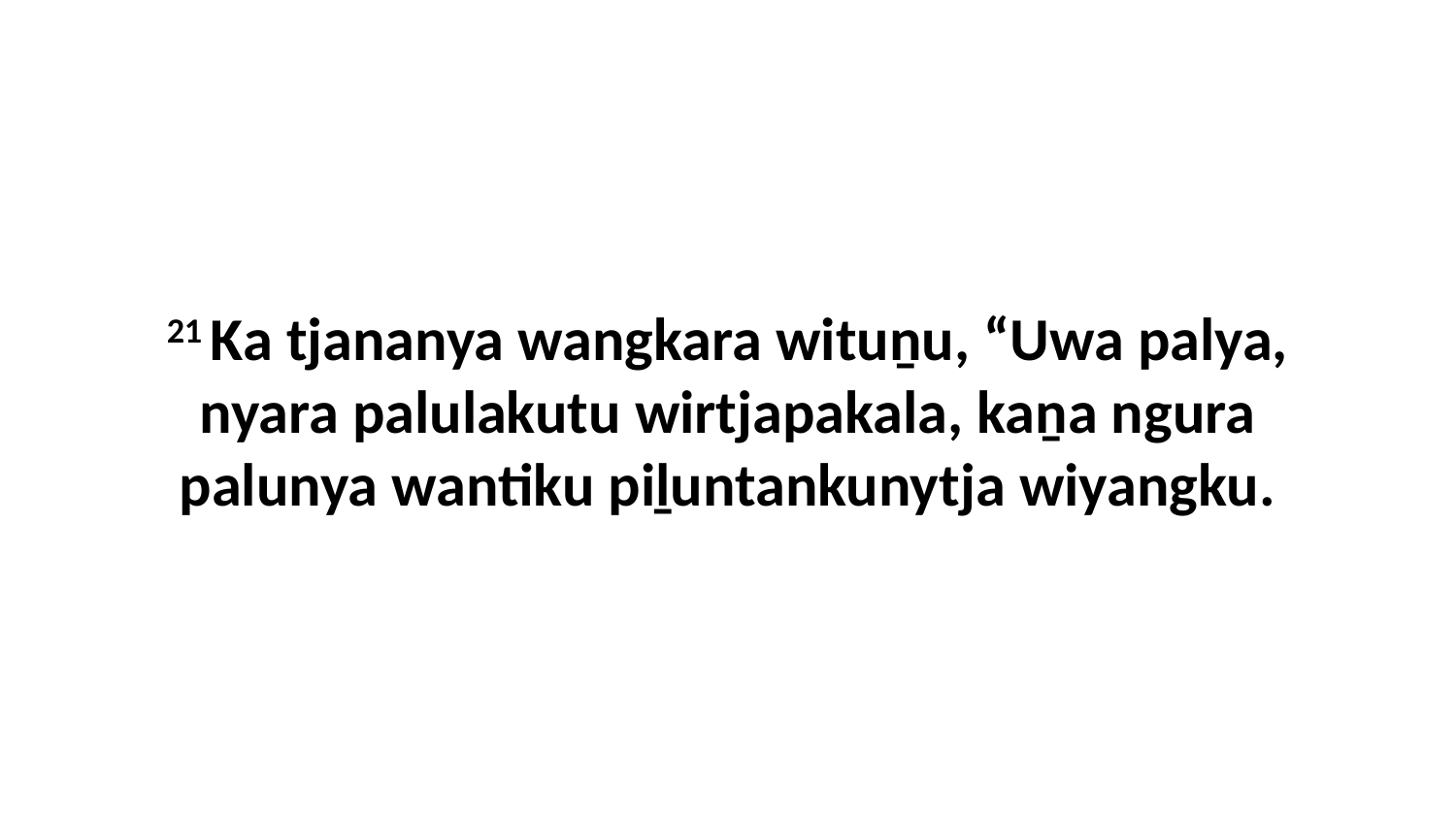

21 Ka tjananya wangkara wituṉu, “Uwa palya, nyara palulakutu wirtjapakala, kaṉa ngura palunya wantiku piḻuntankunytja wiyangku.